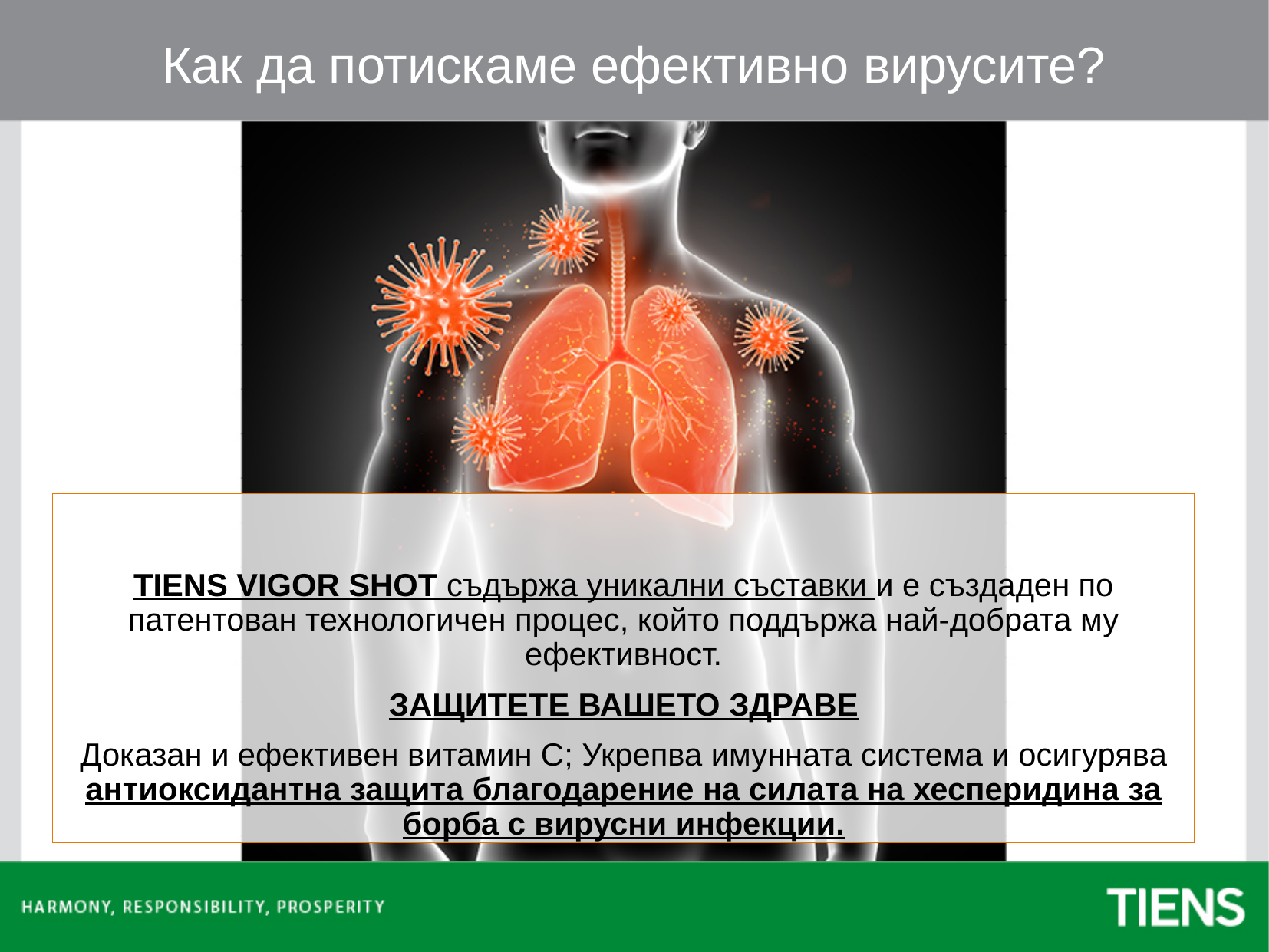

Как да потискаме ефективно вирусите?
TIENS VIGOR SHOT съдържа уникални съставки и е създаден по патентован технологичен процес, който поддържа най-добрата му ефективност.
ЗАЩИТЕТЕ ВАШЕТО ЗДРАВЕ
Доказан и ефективен витамин С; Укрепва имунната система и осигурява антиоксидантна защита благодарение на силата на хесперидина за борба с вирусни инфекции.